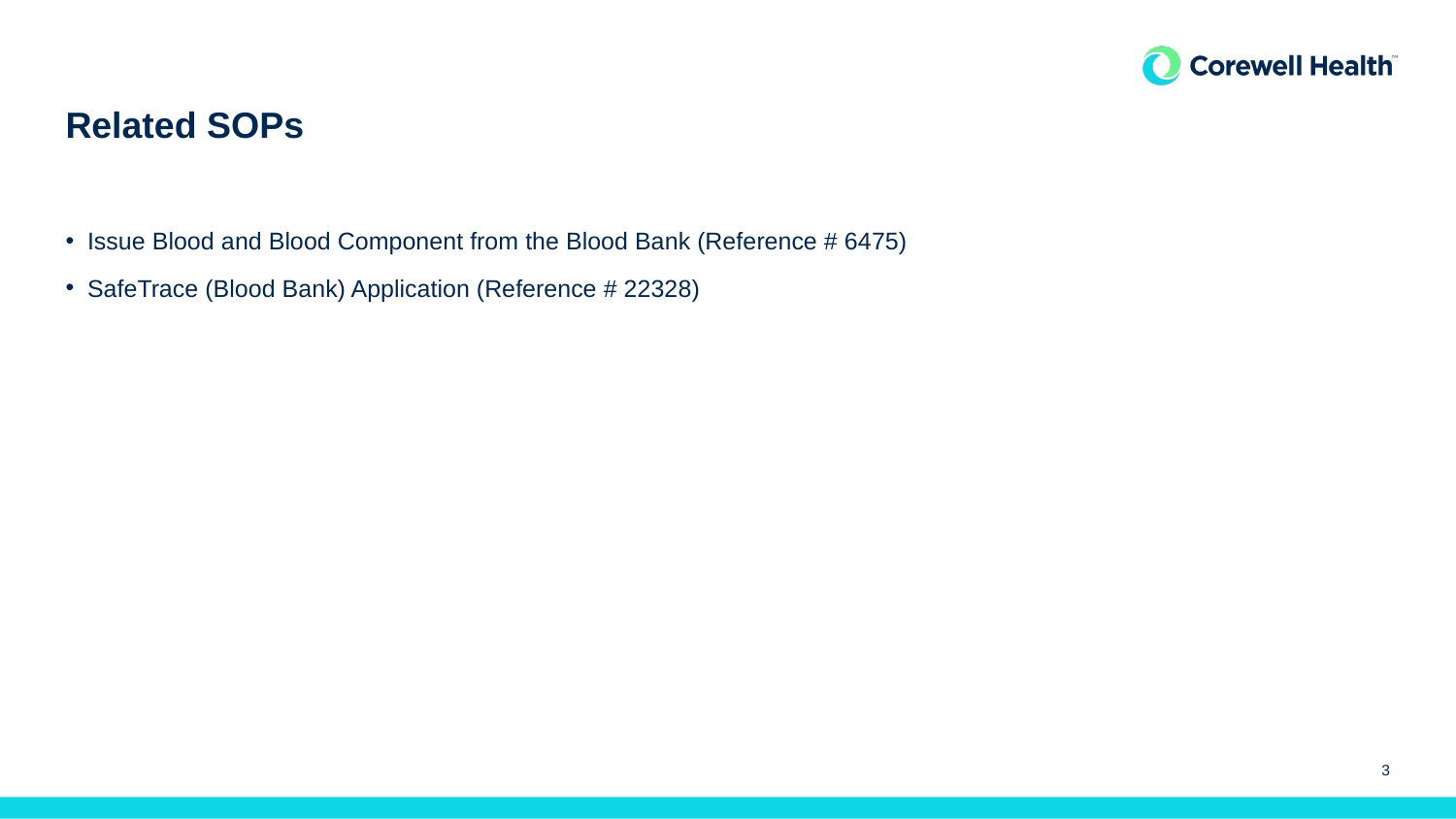

# Related SOPs
Issue Blood and Blood Component from the Blood Bank (Reference # 6475)
SafeTrace (Blood Bank) Application (Reference # 22328)
3